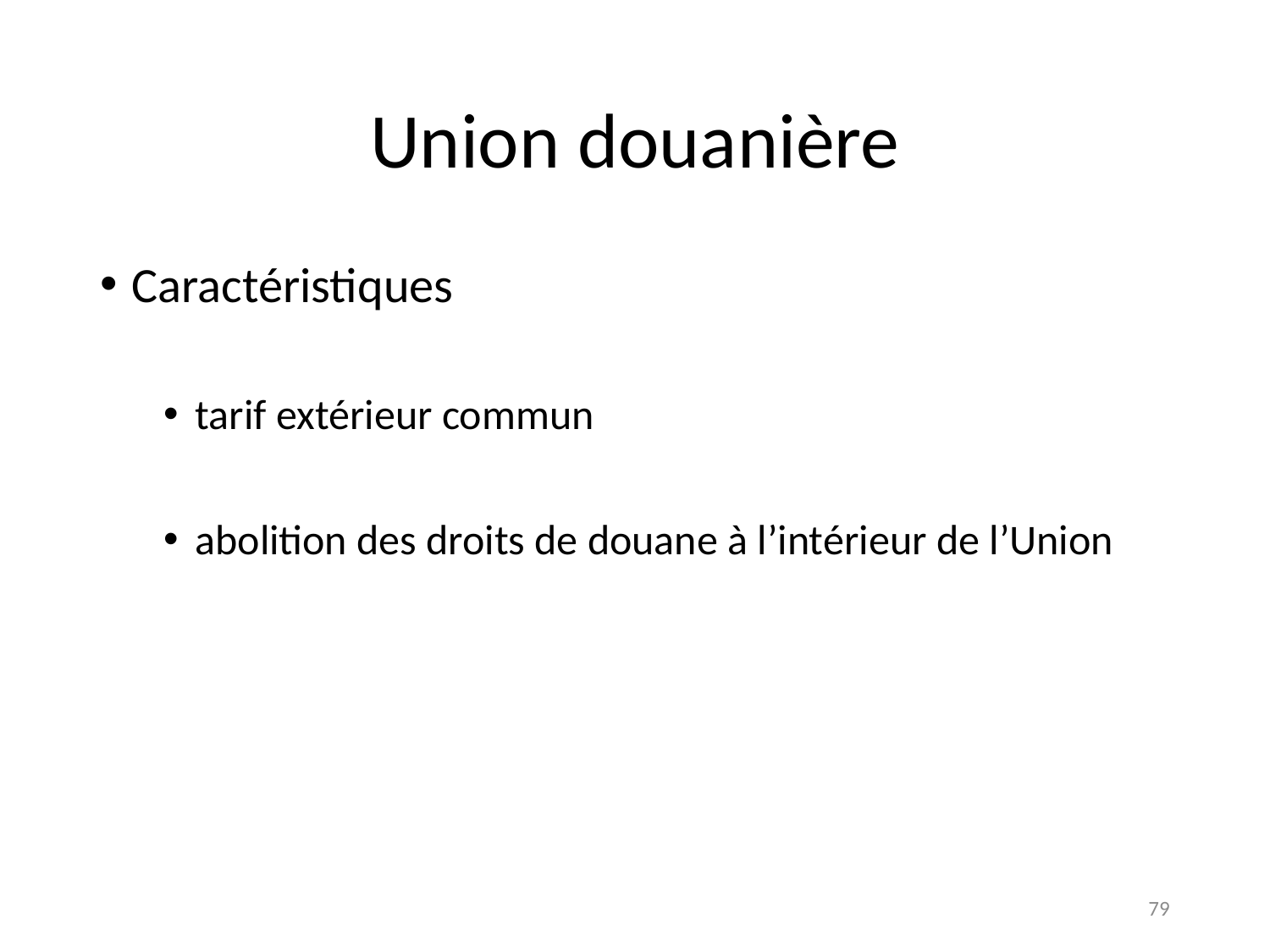

# Union douanière
Caractéristiques

tarif extérieur commun

abolition des droits de douane à l’intérieur de l’Union

79